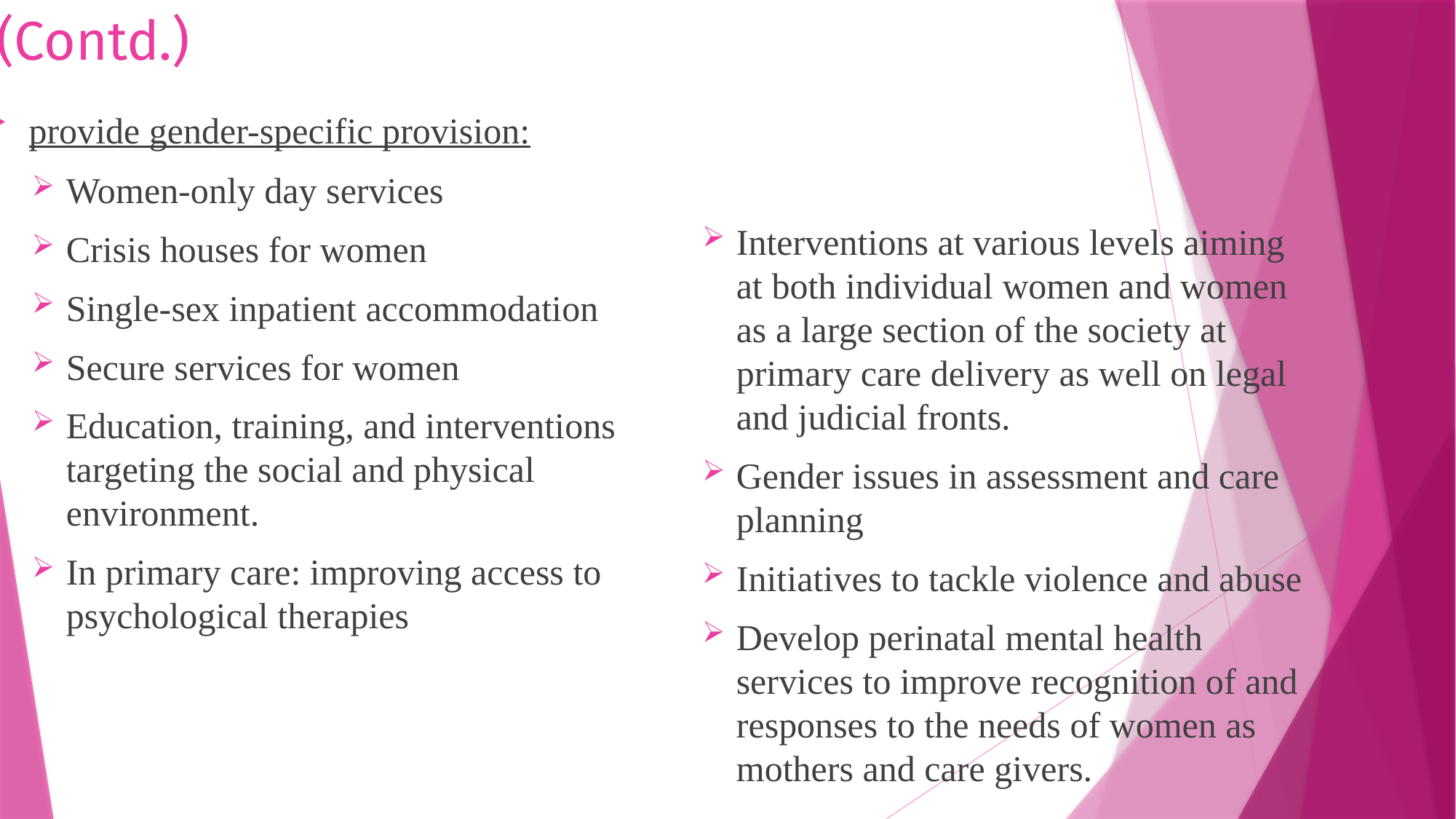

# (Contd.)
 provide gender-specific provision:
Women-only day services
Crisis houses for women
Single-sex inpatient accommodation
Secure services for women
Education, training, and interventions targeting the social and physical environment.
In primary care: improving access to psychological therapies

Interventions at various levels aiming at both individual women and women as a large section of the society at primary care delivery as well on legal and judicial fronts.
Gender issues in assessment and care planning
Initiatives to tackle violence and abuse
Develop perinatal mental health services to improve recognition of and responses to the needs of women as mothers and care givers.